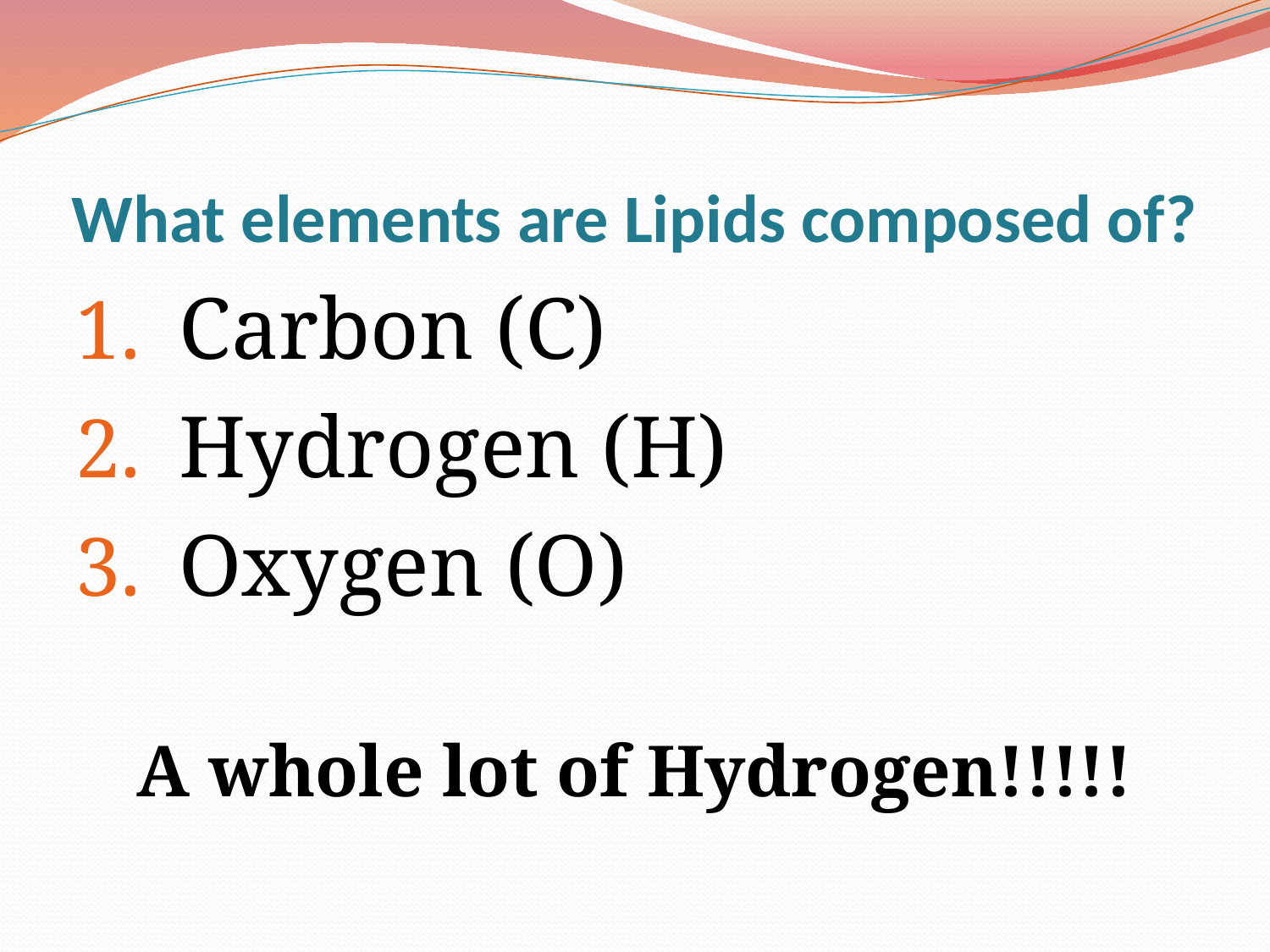

# What elements are Lipids composed of?
Carbon (C)
Hydrogen (H)
Oxygen (O)

A whole lot of Hydrogen!!!!!